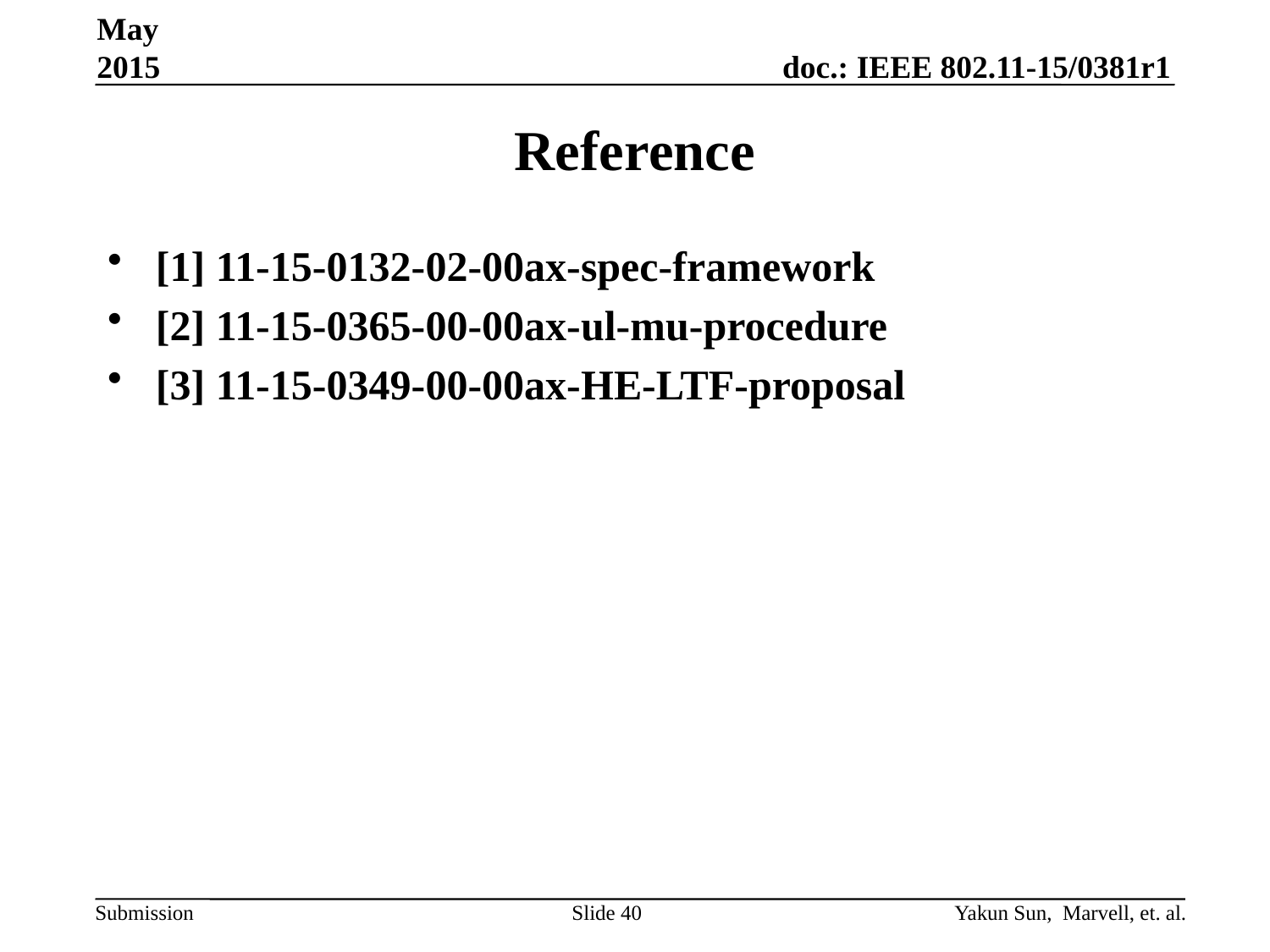

May 2015
# Reference
[1] 11-15-0132-02-00ax-spec-framework
[2] 11-15-0365-00-00ax-ul-mu-procedure
[3] 11-15-0349-00-00ax-HE-LTF-proposal
Slide 40
Yakun Sun,  Marvell, et. al.